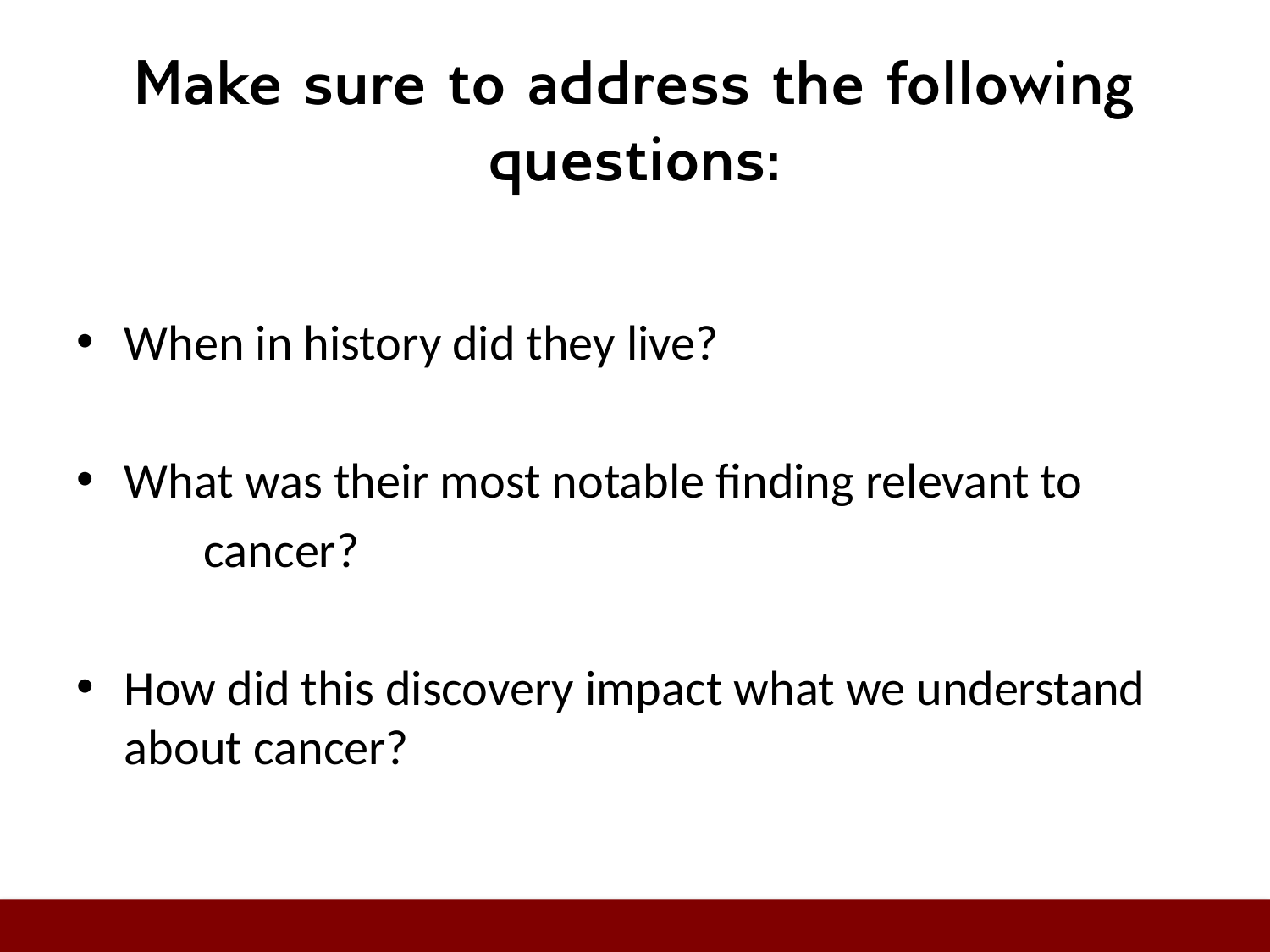

# Make sure to address the following questions:
When in history did they live?

What was their most notable finding relevant to
	cancer?

How did this discovery impact what we understand about cancer?